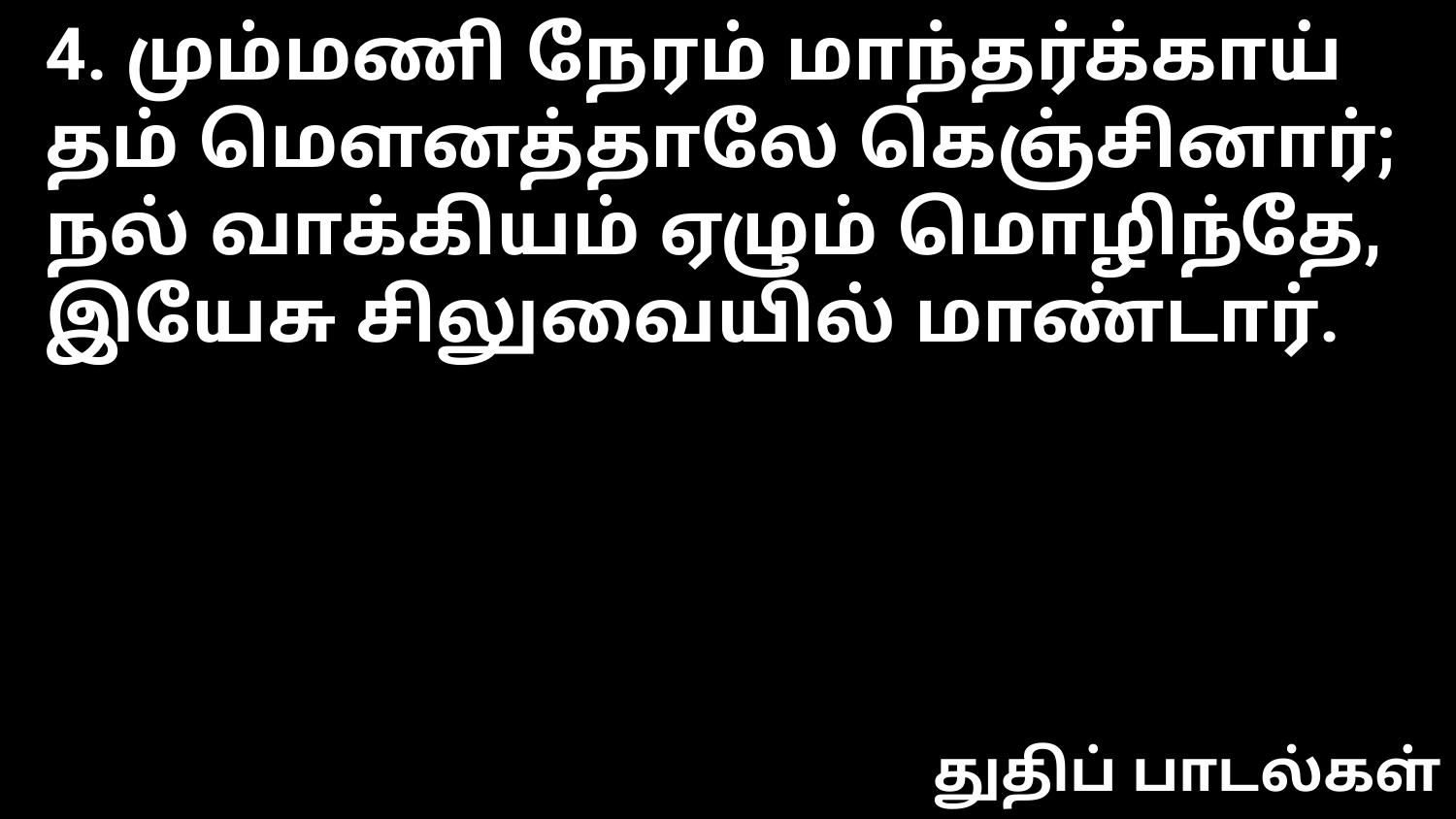

4. மும்மணி நேரம் மாந்தர்க்காய்
தம் மௌனத்தாலே கெஞ்சினார்;
நல் வாக்கியம் ஏழும் மொழிந்தே,
இயேசு சிலுவையில் மாண்டார்.

துதிப் பாடல்கள்